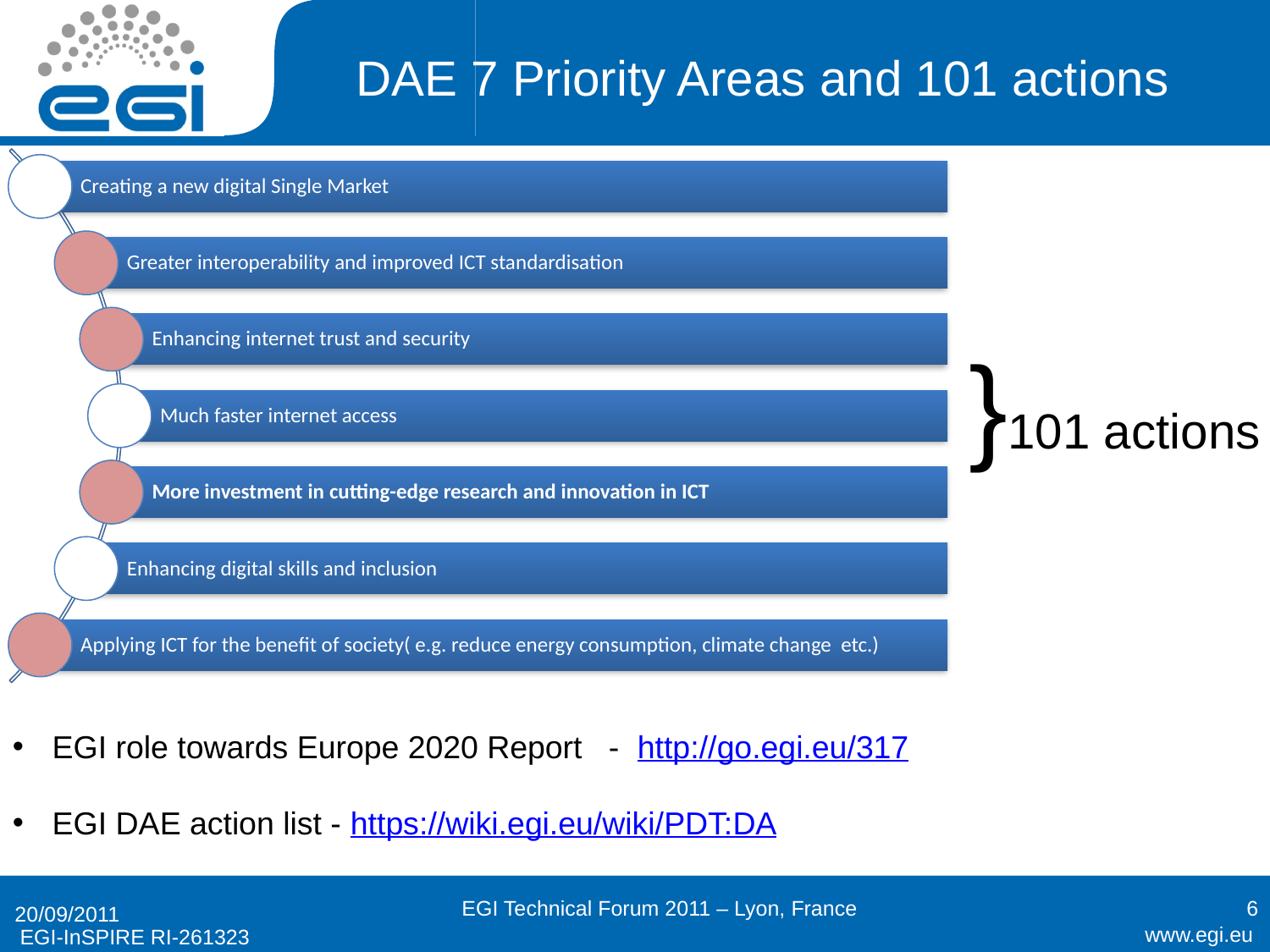

# DAE 7 Priority Areas and 101 actions
Creating a new digital Single Market
Greater interoperability and improved ICT standardisation
Enhancing internet trust and security
Much faster internet access
More investment in cutting-edge research and innovation in ICT
Enhancing digital skills and inclusion
Applying ICT for the benefit of society( e.g. reduce energy consumption, climate change  etc.)
  }101 actions

EGI role towards Europe 2020 Report   -  http://go.egi.eu/317

EGI DAE action list - https://wiki.egi.eu/wiki/PDT:DA

20/09/2011
EGI Technical Forum 2011 – Lyon, France
6